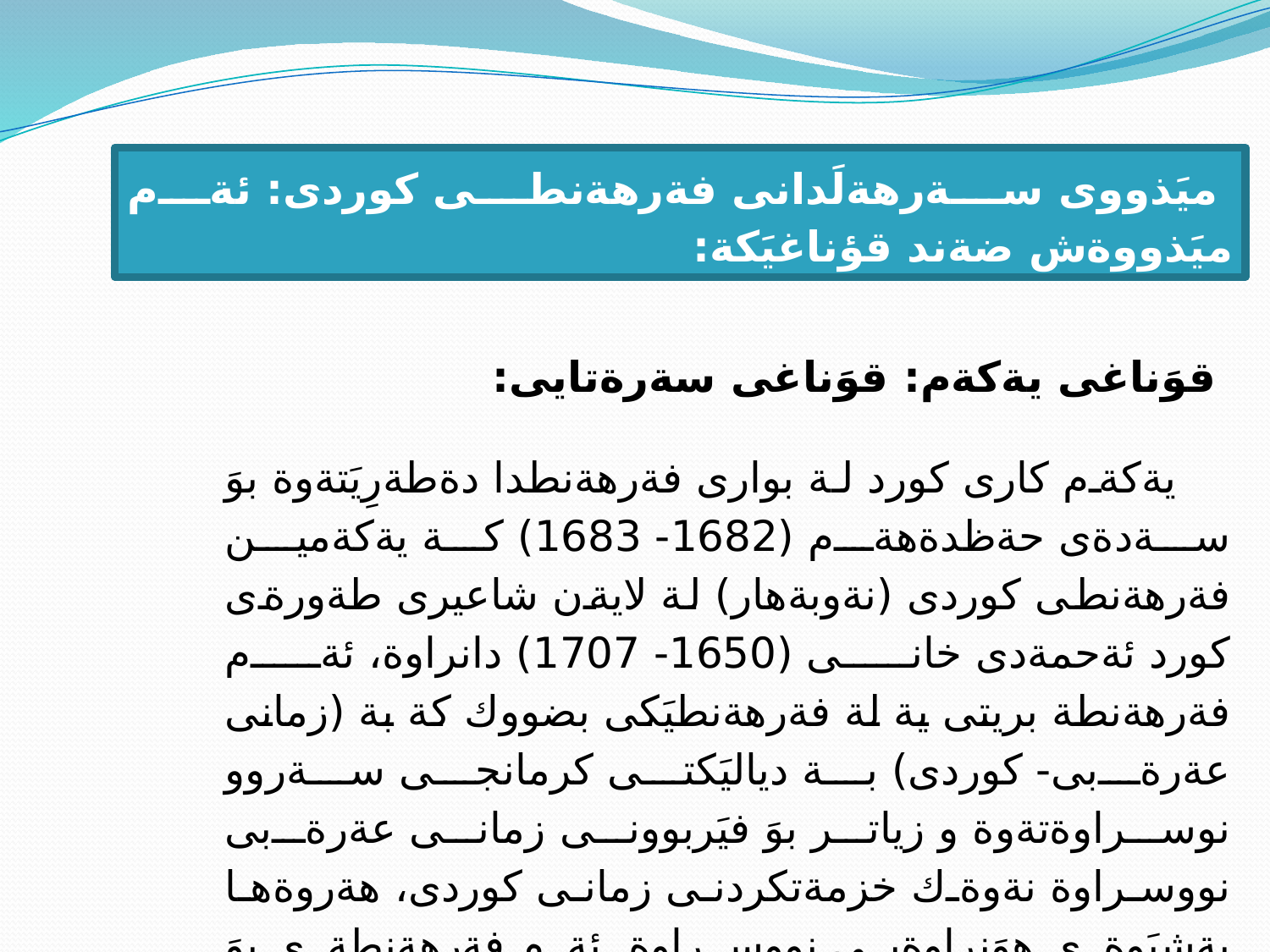

ميَذووى سةرهةلَدانى فةرهةنطى كوردى: ئةم ميَذووةش ضةند قؤناغيَكة:
 قوَناغى يةكةم: قوَناغى سةرةتايى:
    يةكةم كارى كورد لة بوارى فةرهةنطدا دةطةرِيَتةوة بوَ سةدةى حةظدةهةم (1682- 1683) كة يةكةمين فةرهةنطى كوردى (نةوبةهار) لة لايةن شاعيرى طةورةى كورد ئةحمةدى خانى (1650- 1707) دانراوة، ئةم فةرهةنطة بريتى ية لة فةرهةنطيَكى بضووك كة بة (زمانى عةرةبى- كوردى) بة دياليَكتى كرمانجى سةروو نوسراوةتةوة و زياتر بوَ فيَربوونى زمانى عةرةبى نووسراوة نةوةك خزمةتكردنى زمانى كوردى، هةروةها بةشيَوةى هوَنراوةيى نووسراوة. ئةم فةرهةنطةى بوَ مندالاَنى كورد داناوة بوَ ئةوةى فيَرى زمانى عةرةبى ببن.